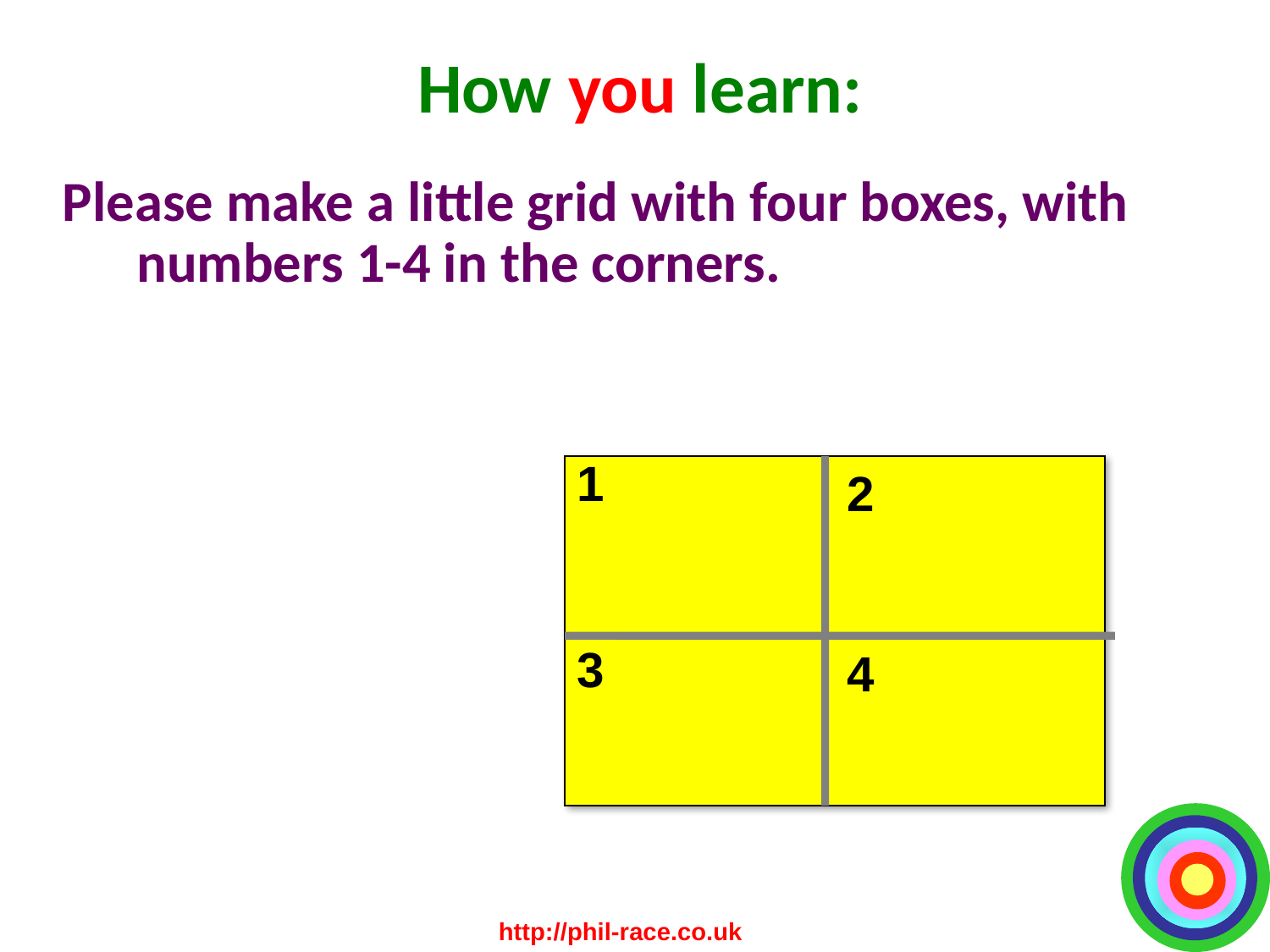

# How you learn:
Please make a little grid with four boxes, with numbers 1-4 in the corners.
1

2
3

4